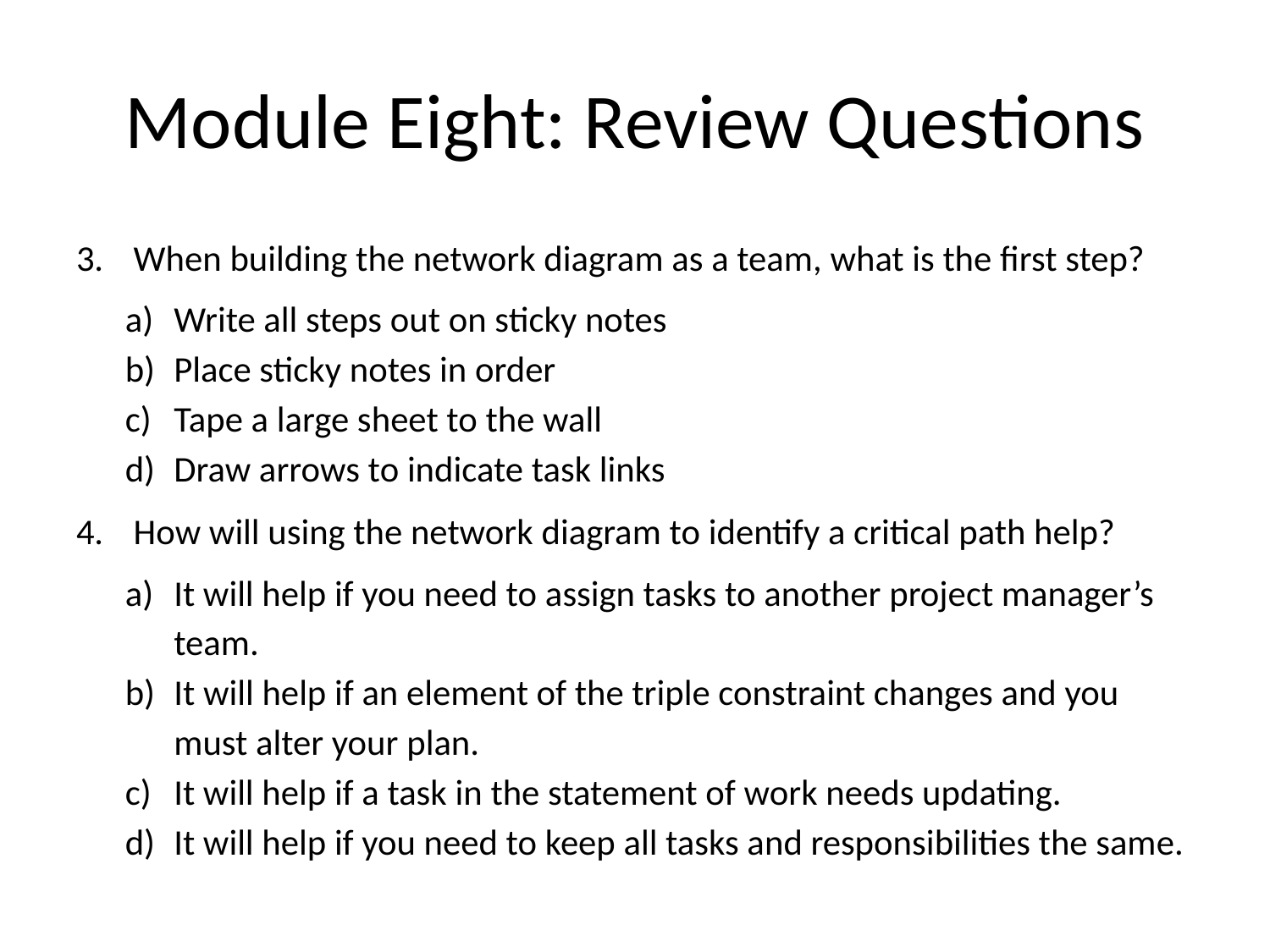

# Module Eight: Review Questions
 When building the network diagram as a team, what is the first step?
Write all steps out on sticky notes
Place sticky notes in order
Tape a large sheet to the wall
Draw arrows to indicate task links
 How will using the network diagram to identify a critical path help?
It will help if you need to assign tasks to another project manager’s team.
It will help if an element of the triple constraint changes and you must alter your plan.
It will help if a task in the statement of work needs updating.
It will help if you need to keep all tasks and responsibilities the same.